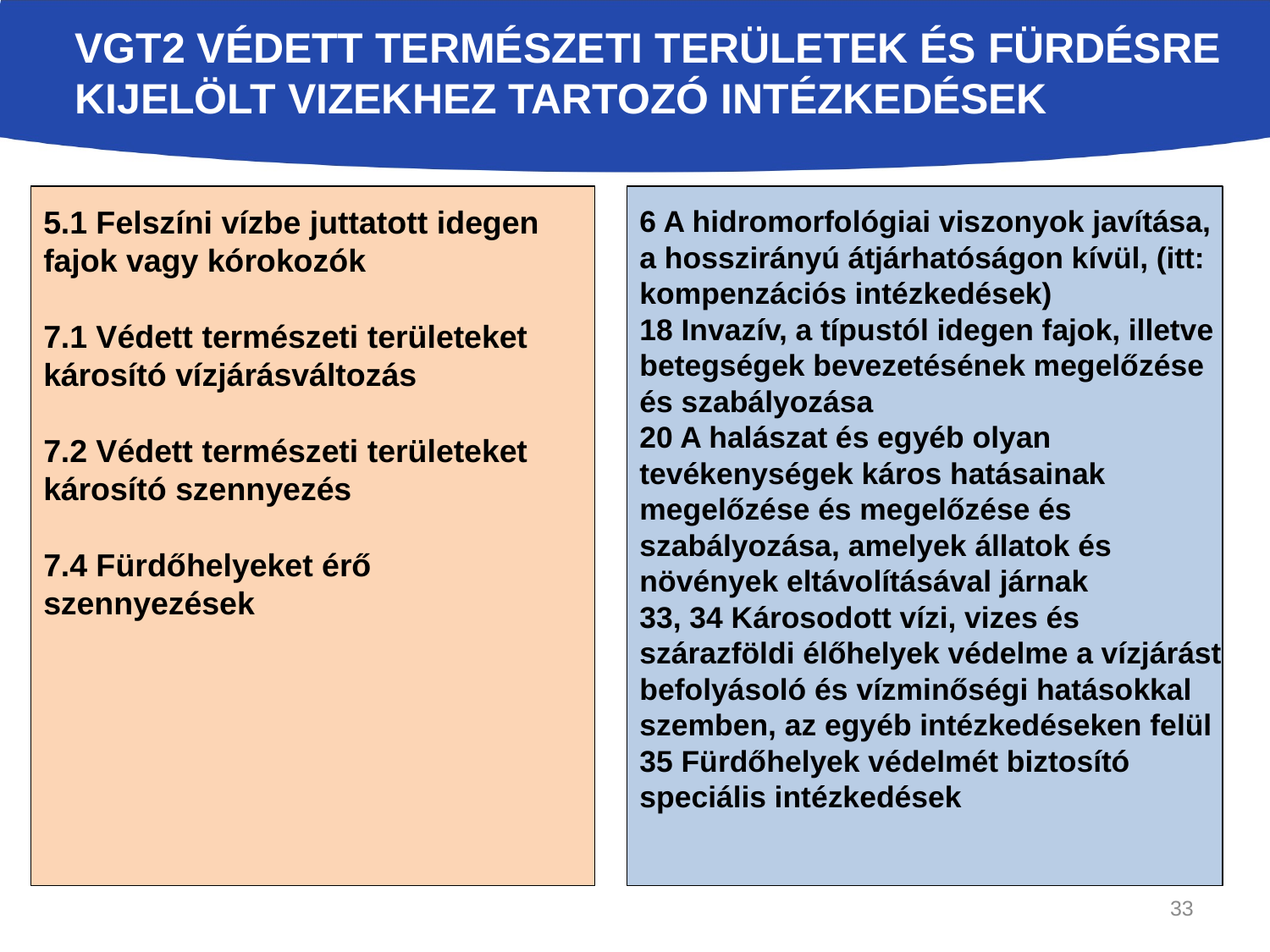

# VGT2 Védett természeti területek és fürdésre kijelölt vizekhez tartozó intézkedések

5.1 Felszíni vízbe juttatott idegen fajok vagy kórokozók

7.1 Védett természeti területeket károsító vízjárásváltozás

7.2 Védett természeti területeket károsító szennyezés

7.4 Fürdőhelyeket érő szennyezések
6 A hidromorfológiai viszonyok javítása, a hosszirányú átjárhatóságon kívül, (itt: kompenzációs intézkedések)
18 Invazív, a típustól idegen fajok, illetve betegségek bevezetésének megelőzése és szabályozása
20 A halászat és egyéb olyan tevékenységek káros hatásainak megelőzése és megelőzése és szabályozása, amelyek állatok és növények eltávolításával járnak
33, 34 Károsodott vízi, vizes és szárazföldi élőhelyek védelme a vízjárást befolyásoló és vízminőségi hatásokkal szemben, az egyéb intézkedéseken felül
35 Fürdőhelyek védelmét biztosító speciális intézkedések
33